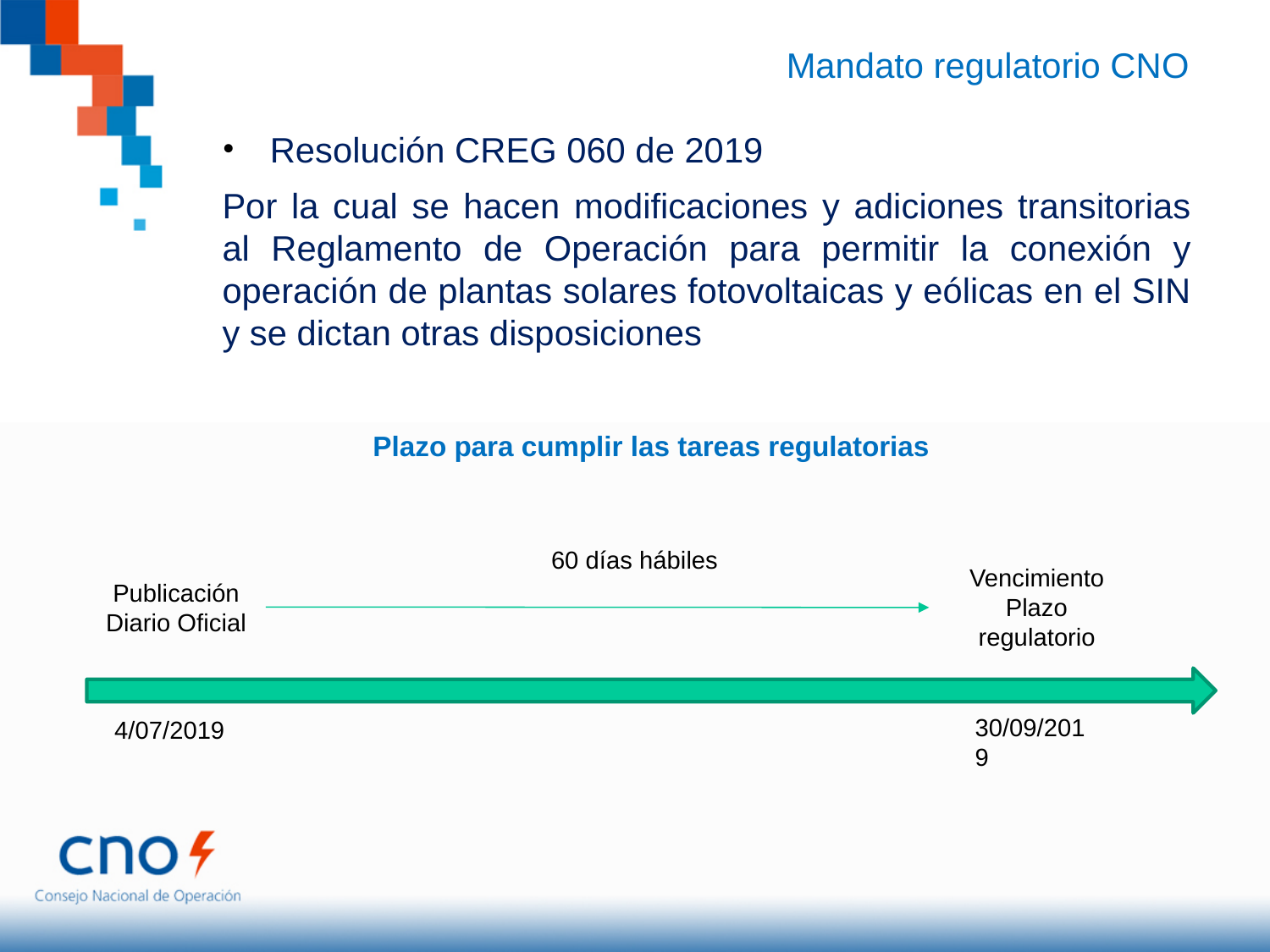

Mandato regulatorio CNO
Resolución CREG 060 de 2019
Por la cual se hacen modificaciones y adiciones transitorias al Reglamento de Operación para permitir la conexión y operación de plantas solares fotovoltaicas y eólicas en el SIN y se dictan otras disposiciones
Plazo para cumplir las tareas regulatorias
60 días hábiles
Vencimiento Plazo regulatorio
Publicación Diario Oficial

30/09/2019
4/07/2019